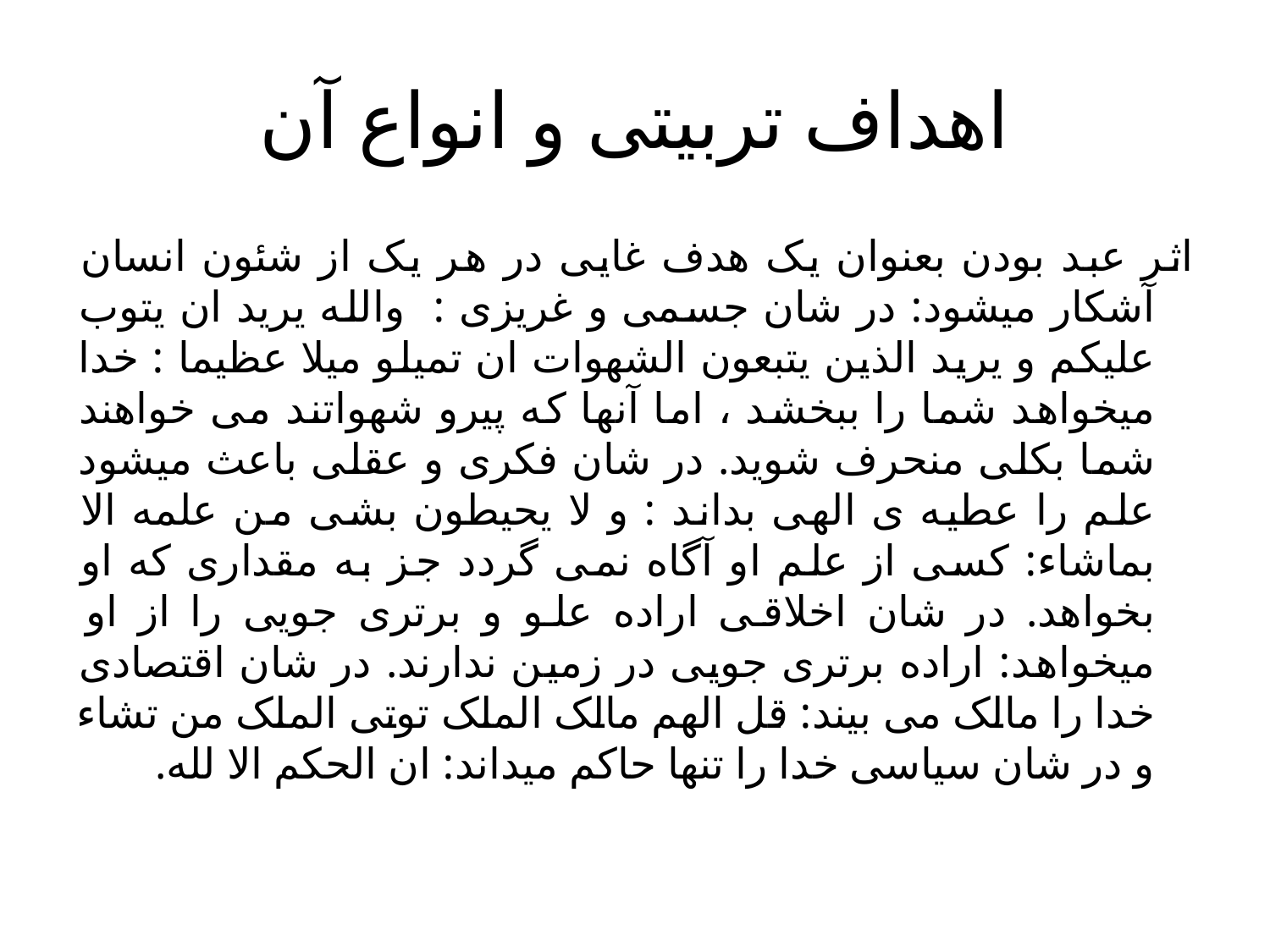

# اهداف تربیتی و انواع آن
اثر عبد بودن بعنوان یک هدف غایی در هر یک از شئون انسان آشکار میشود: در شان جسمی و غریزی :  والله یرید ان یتوب علیکم و یرید الذین یتبعون الشهوات ان تمیلو میلا عظیما : خدا میخواهد شما را ببخشد ، اما آنها که پیرو شهواتند می خواهند شما بکلی منحرف شوید. در شان فکری و عقلی باعث میشود علم را عطیه ی الهی بداند : و لا یحیطون بشی من علمه الا بماشاء: کسی از علم او آگاه نمی گردد جز به مقداری که او بخواهد. در شان اخلاقی اراده علو و برتری جویی را از او میخواهد: اراده برتری جویی در زمین ندارند. در شان اقتصادی خدا را مالک می بیند: قل الهم مالک الملک توتی الملک من تشاء و در شان سیاسی خدا را تنها حاکم میداند: ان الحکم الا لله.